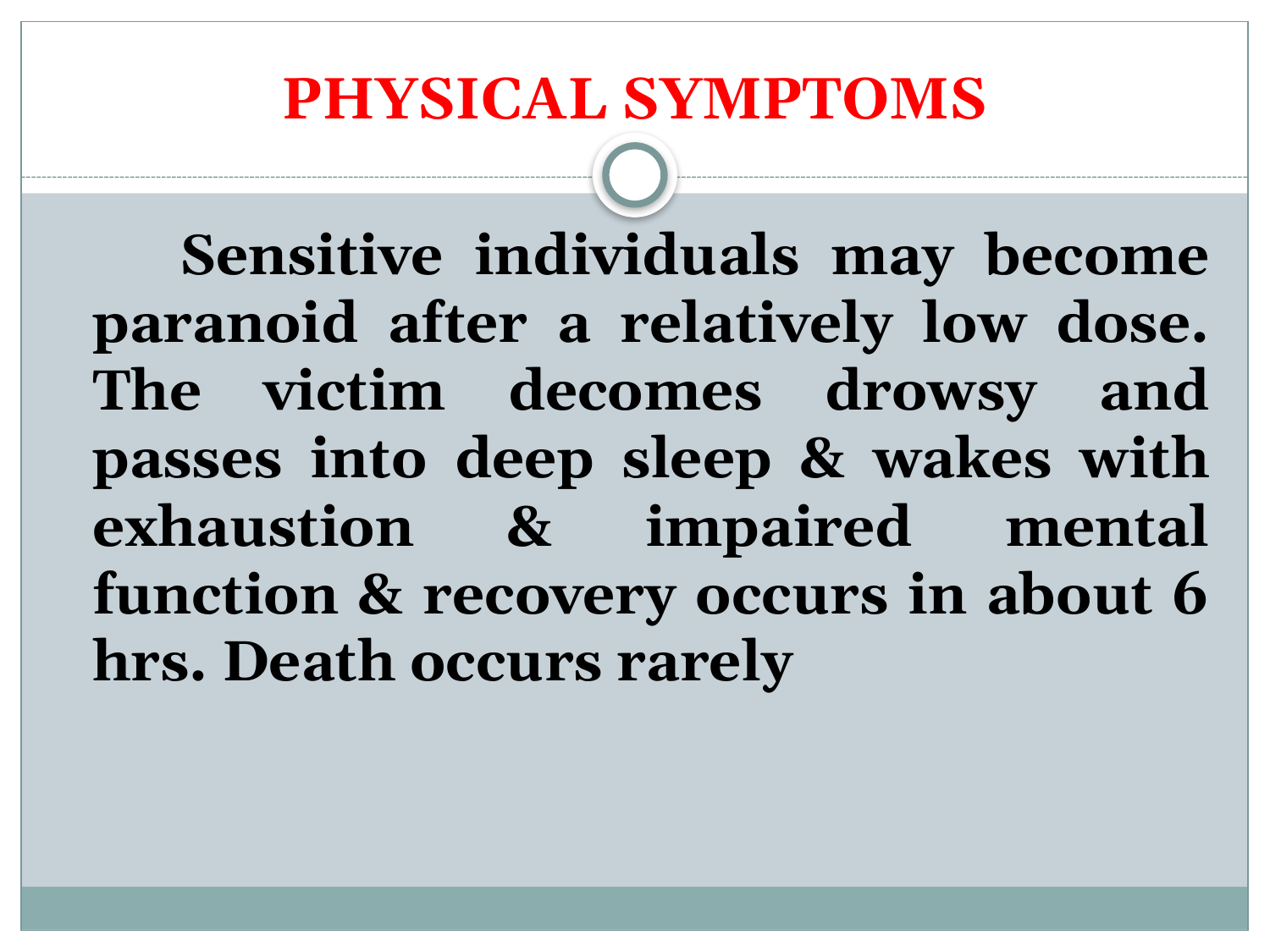

# PHYSICAL SYMPTOMS
    Sensitive individuals may become paranoid after a relatively low dose. The victim decomes drowsy and passes into deep sleep & wakes with exhaustion & impaired mental function & recovery occurs in about 6 hrs. Death occurs rarely